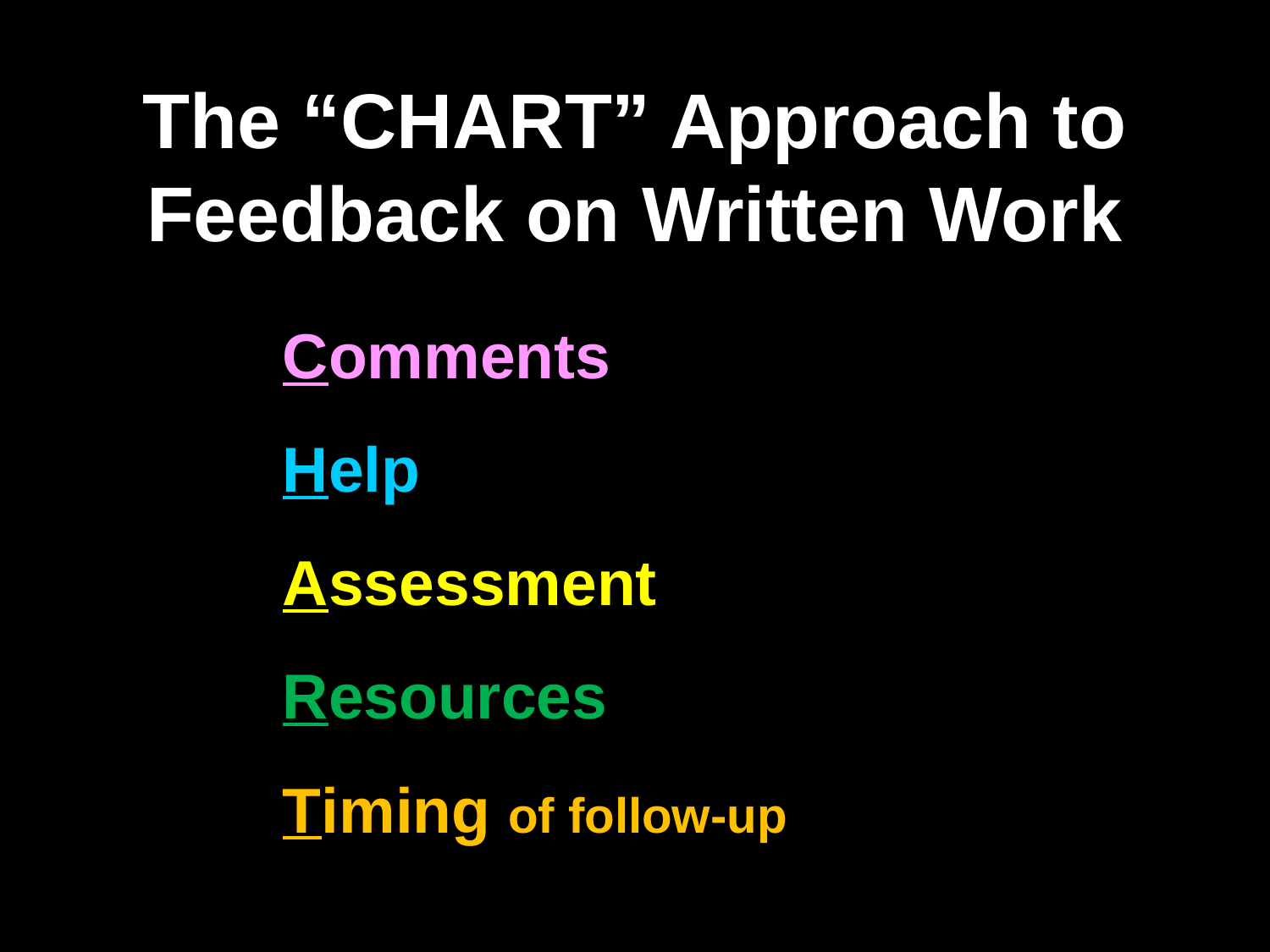

# The “CHART” Approach to Feedback on Written Work

		Comments

		Help

		Assessment

		Resources

		Timing of follow-up